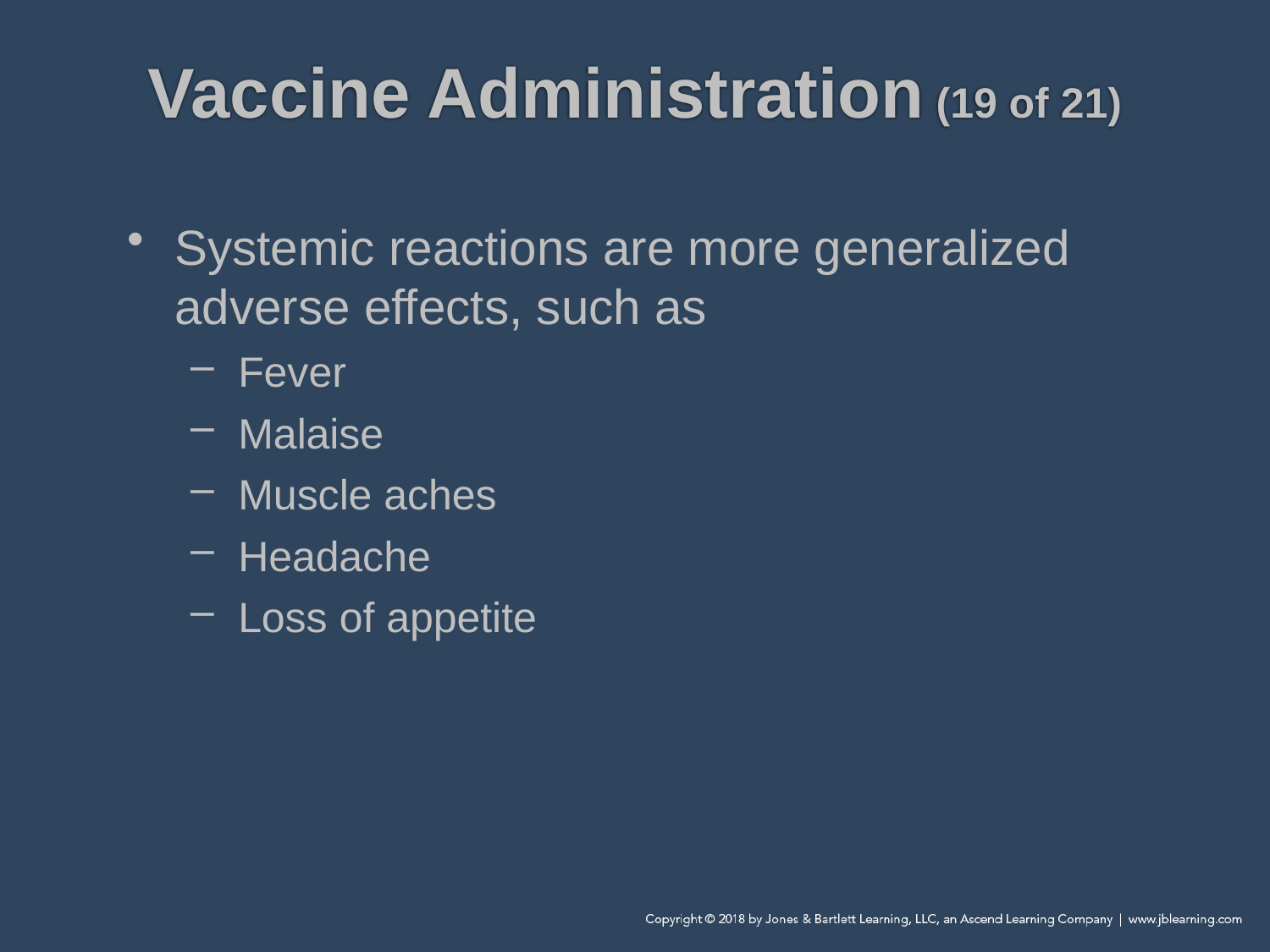

# Vaccine Administration (19 of 21)
Systemic reactions are more generalized adverse effects, such as
Fever
Malaise
Muscle aches
Headache
Loss of appetite